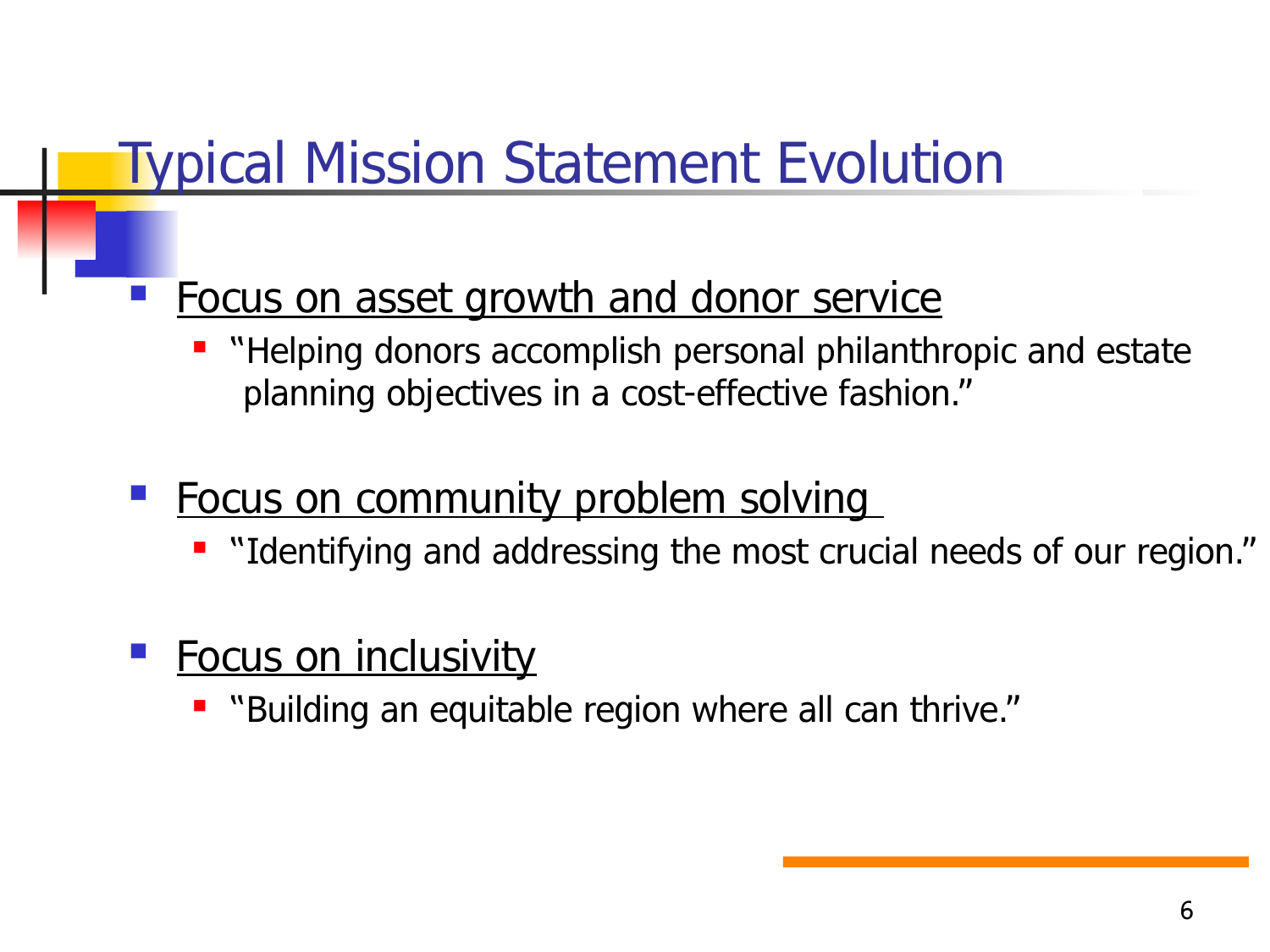

# Typical Mission Statement Evolution
Focus on asset growth and donor service
“Helping donors accomplish personal philanthropic and estate         planning objectives in a cost-effective fashion.”

Focus on community problem solving
“Identifying and addressing the most crucial needs of our region.”

Focus on inclusivity
“Building an equitable region where all can thrive.”
6